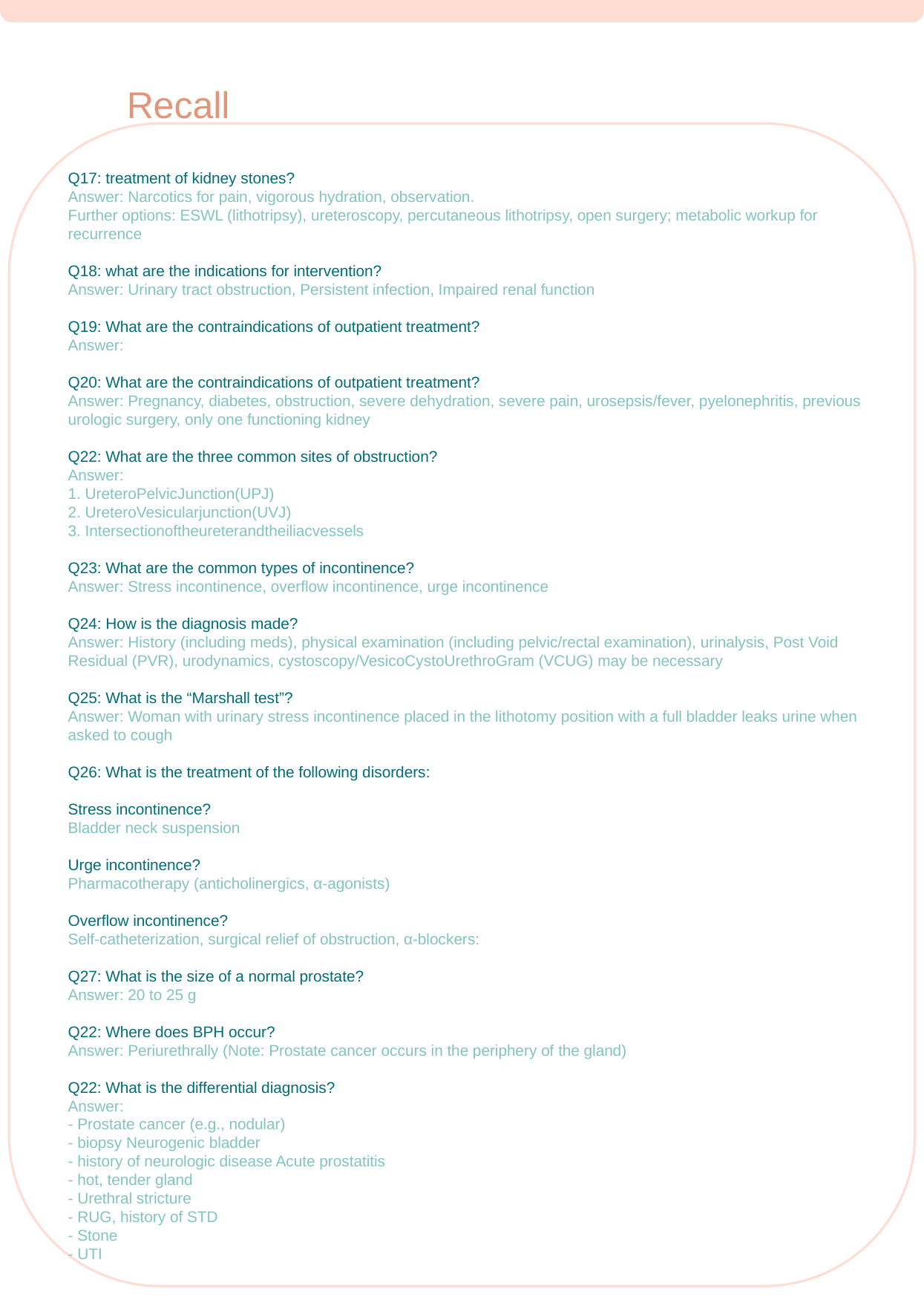

Recall

Q17: treatment of kidney stones?
Answer: Narcotics for pain, vigorous hydration, observation.
Further options: ESWL (lithotripsy), ureteroscopy, percutaneous lithotripsy, open surgery; metabolic workup for recurrence

Q18: what are the indications for intervention?
Answer: Urinary tract obstruction, Persistent infection, Impaired renal function

Q19: What are the contraindications of outpatient treatment?
Answer:

Q20: What are the contraindications of outpatient treatment?
Answer: Pregnancy, diabetes, obstruction, severe dehydration, severe pain, urosepsis/fever, pyelonephritis, previous urologic surgery, only one functioning kidney

Q22: What are the three common sites of obstruction?
Answer:
1. UreteroPelvicJunction(UPJ)
2. UreteroVesicularjunction(UVJ)
3. Intersectionoftheureterandtheiliacvessels

Q23: What are the common types of incontinence?
Answer: Stress incontinence, overflow incontinence, urge incontinence

Q24: How is the diagnosis made?
Answer: History (including meds), physical examination (including pelvic/rectal examination), urinalysis, Post Void Residual (PVR), urodynamics, cystoscopy/VesicoCystoUrethroGram (VCUG) may be necessary

Q25: What is the “Marshall test”?
Answer: Woman with urinary stress incontinence placed in the lithotomy position with a full bladder leaks urine when asked to cough

Q26: What is the treatment of the following disorders:

Stress incontinence?
Bladder neck suspension

Urge incontinence?
Pharmacotherapy (anticholinergics, α-agonists)

Overflow incontinence?
Self-catheterization, surgical relief of obstruction, α-blockers:

Q27: What is the size of a normal prostate?
Answer: 20 to 25 g

Q22: Where does BPH occur?
Answer: Periurethrally (Note: Prostate cancer occurs in the periphery of the gland)

Q22: What is the differential diagnosis?
Answer:
- Prostate cancer (e.g., nodular)
- biopsy Neurogenic bladder
- history of neurologic disease Acute prostatitis
- hot, tender gland
- Urethral stricture
- RUG, history of STD
- Stone
- UTI